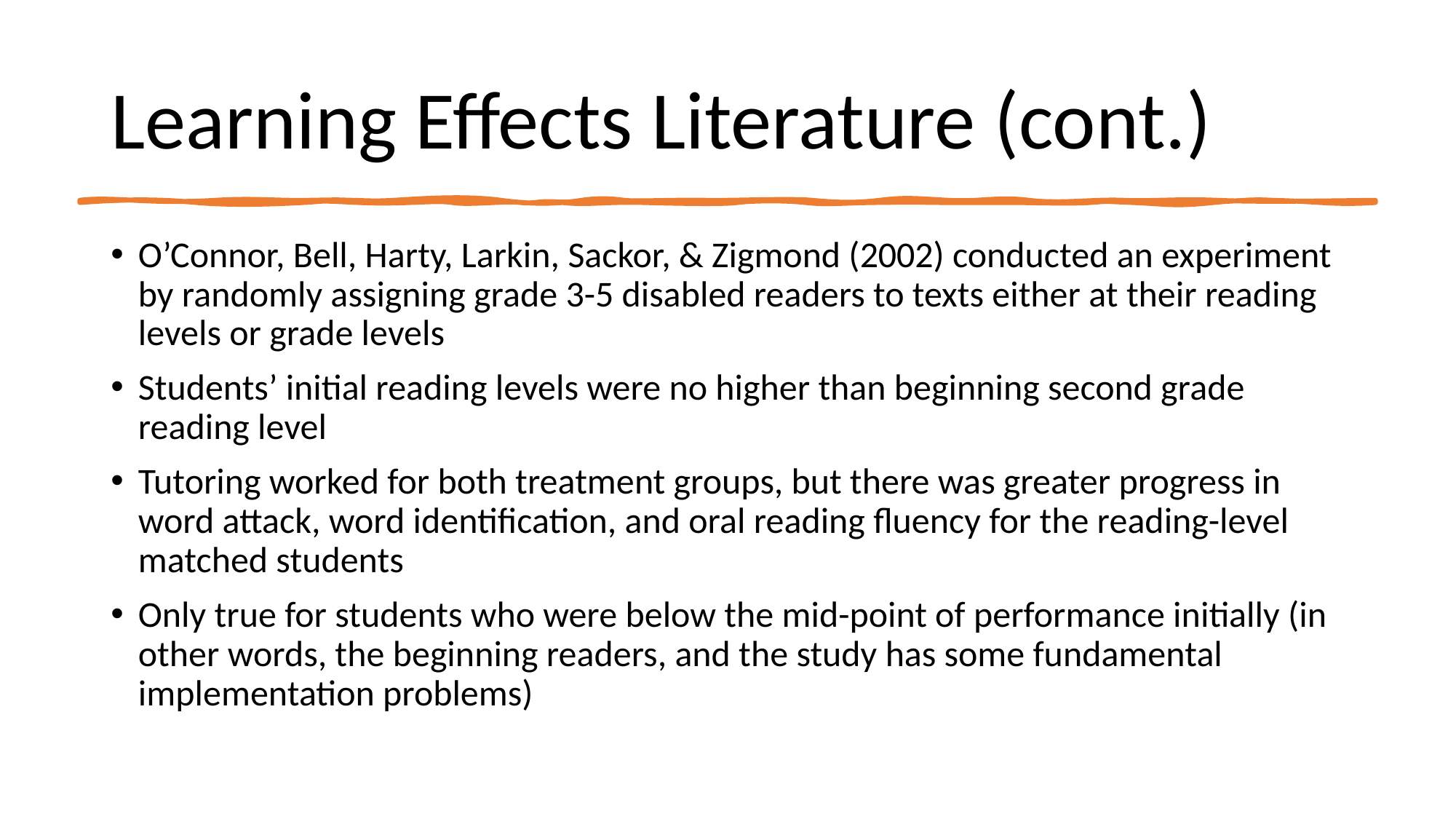

# Learning Effects Literature (cont.)

O’Connor, Bell, Harty, Larkin, Sackor, & Zigmond (2002) conducted an experiment by randomly assigning grade 3-5 disabled readers to texts either at their reading levels or grade levels
Students’ initial reading levels were no higher than beginning second grade reading level
Tutoring worked for both treatment groups, but there was greater progress in word attack, word identification, and oral reading fluency for the reading-level matched students
Only true for students who were below the mid-point of performance initially (in other words, the beginning readers, and the study has some fundamental implementation problems)